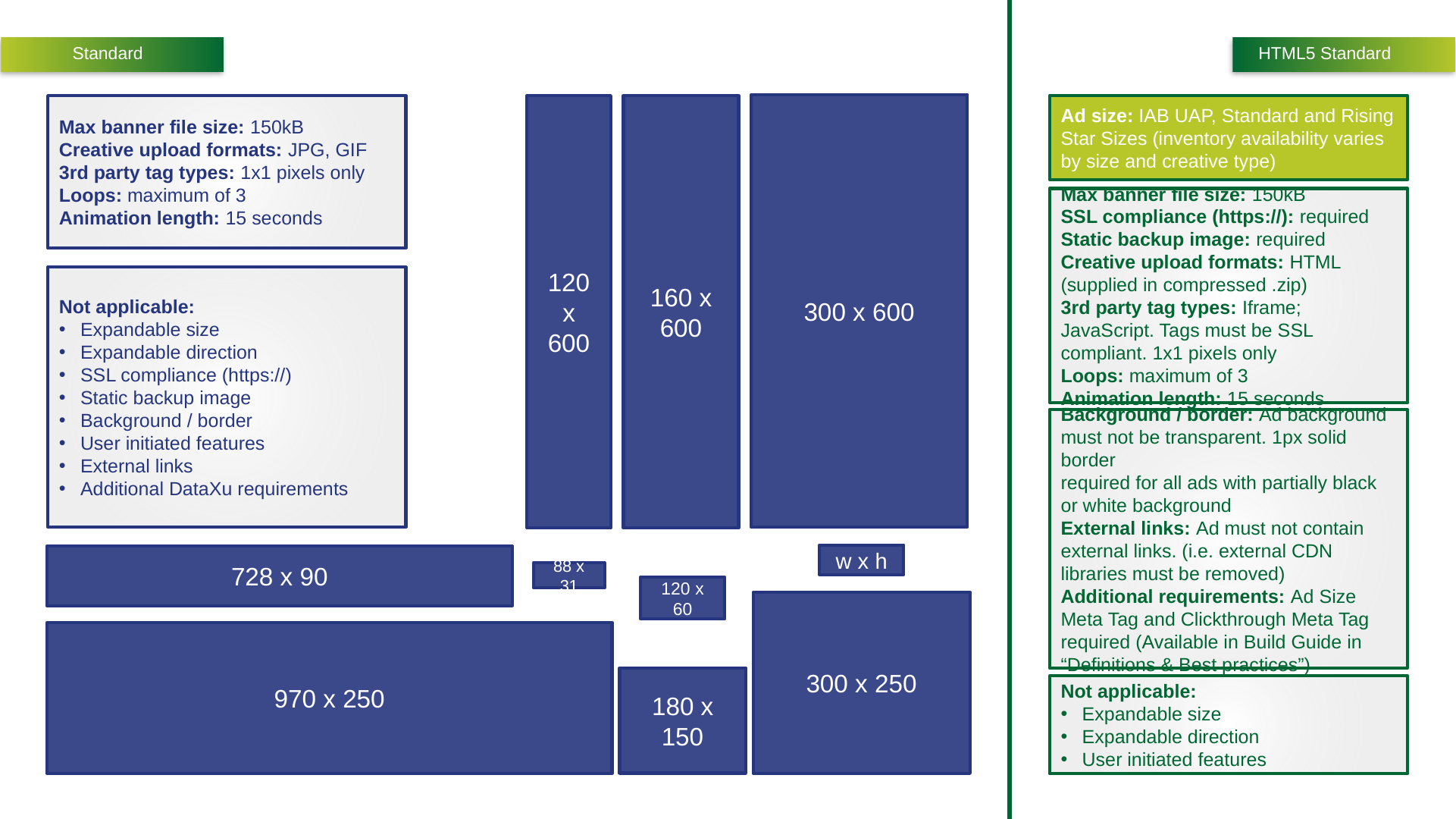

Standard

HTML5 Standard

300 x 600
Max banner file size: 150kB
Creative upload formats: JPG, GIF
3rd party tag types: 1x1 pixels only
Loops: maximum of 3
Animation length: 15 seconds
120 x 600
Ad size: IAB UAP, Standard and Rising Star Sizes (inventory availability varies by size and creative type)
Max banner file size: 150kB
SSL compliance (https://): required
Static backup image: required
Creative upload formats: HTML (supplied in compressed .zip)
3rd party tag types: Iframe; JavaScript. Tags must be SSL compliant. 1x1 pixels only
Loops: maximum of 3
Animation length: 15 seconds
Background / border: Ad background must not be transparent. 1px solid border
required for all ads with partially black or white background
External links: Ad must not contain external links. (i.e. external CDN libraries must be removed)
Additional requirements: Ad Size Meta Tag and Clickthrough Meta Tag required (Available in Build Guide in “Definitions & Best practices”)
Not applicable:
Expandable size
Expandable direction
User initiated features
160 x 600
Not applicable:
Expandable size
Expandable direction
SSL compliance (https://)
Static backup image
Background / border
User initiated features
External links
Additional DataXu requirements
w x h
728 x 90
88 x 31
120 x 60
300 x 250
970 x 250
180 x 150